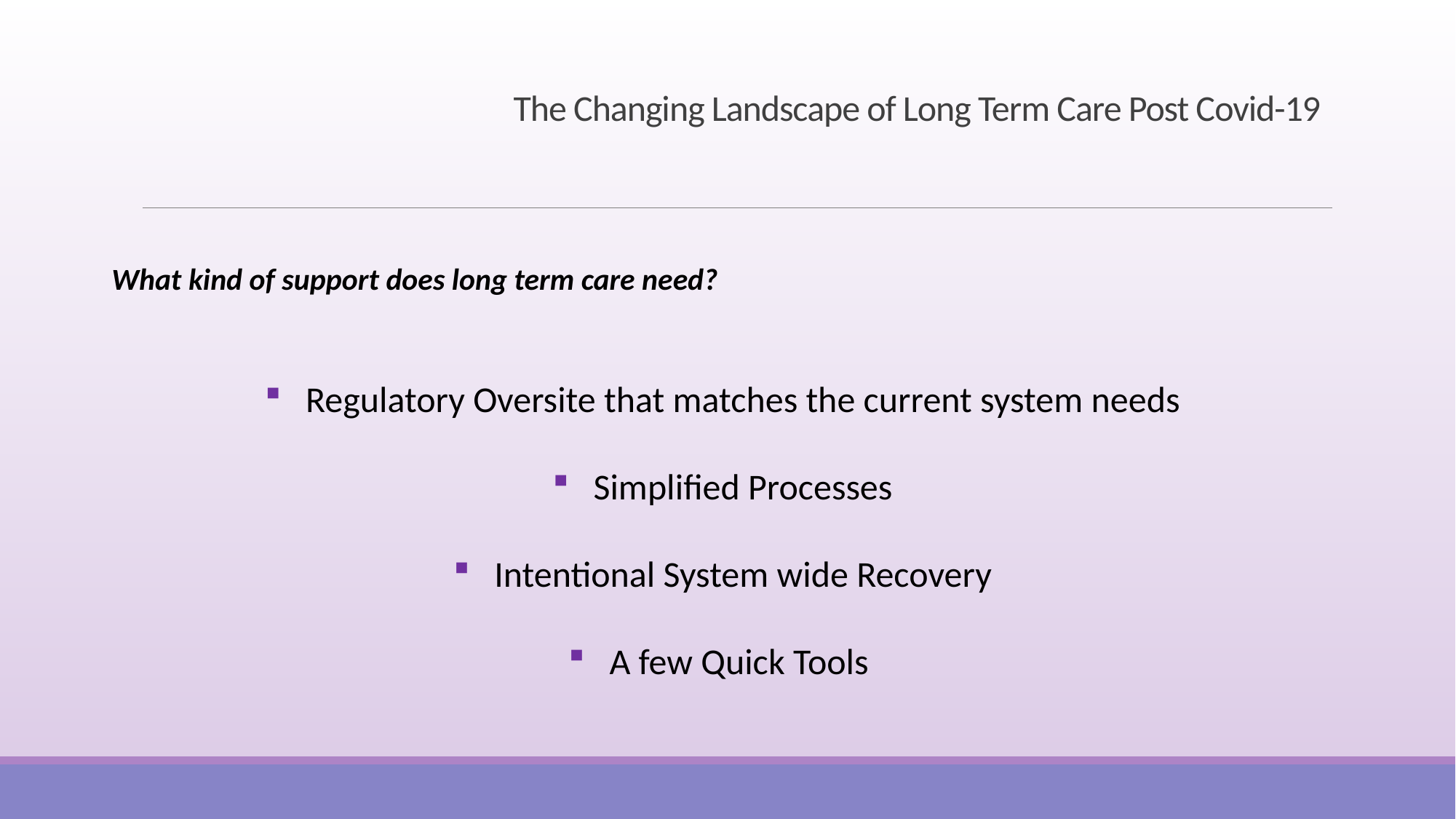

# The Changing Landscape of Long Term Care Post Covid-19

What kind of support does long term care need?

Regulatory Oversite that matches the current system needs
Simplified Processes
Intentional System wide Recovery
A few Quick Tools